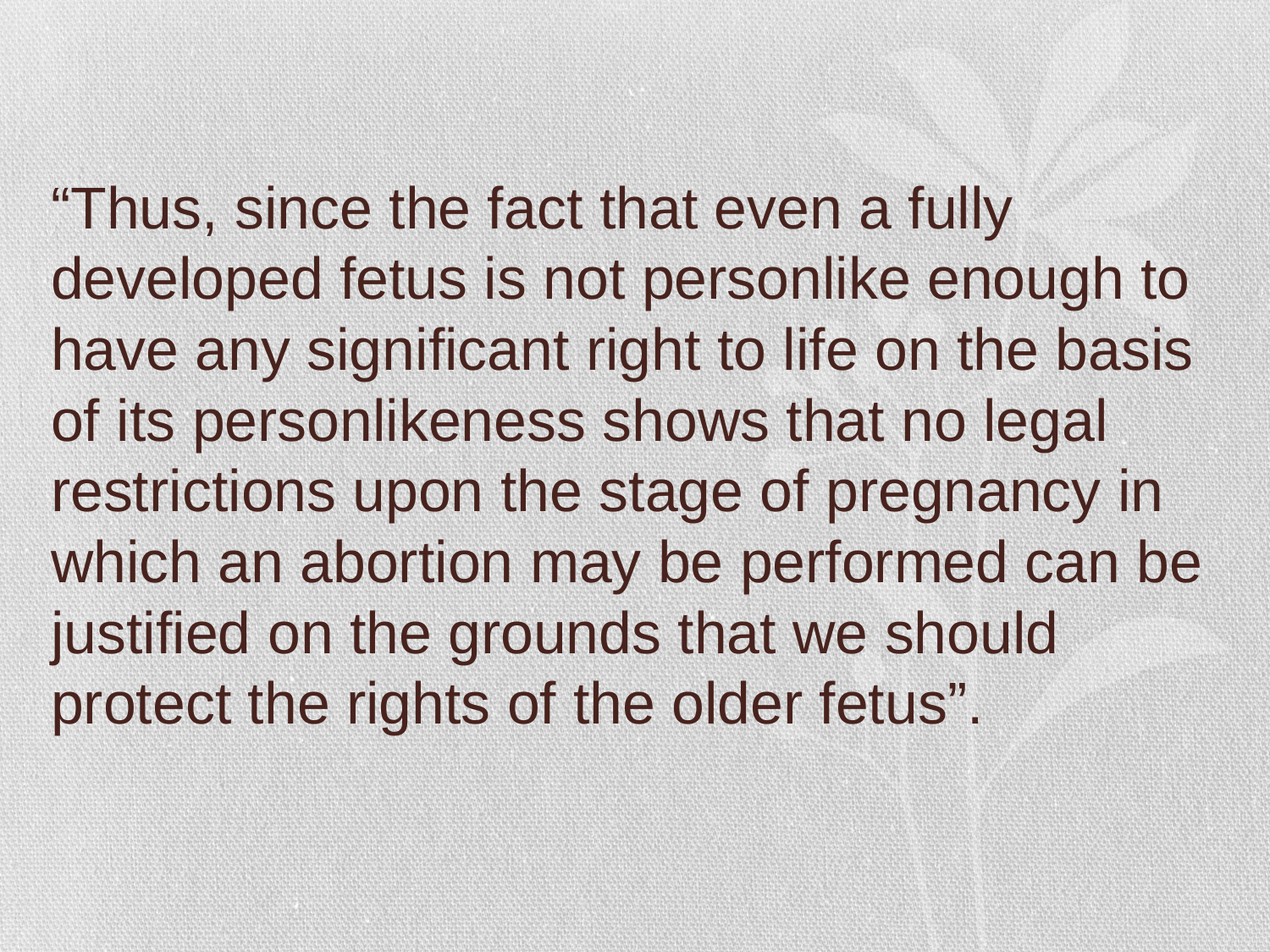

# “Thus, since the fact that even a fully developed fetus is not personlike enough to have any significant right to life on the basis of its personlikeness shows that no legal restrictions upon the stage of pregnancy in which an abortion may be performed can be justified on the grounds that we should protect the rights of the older fetus”.